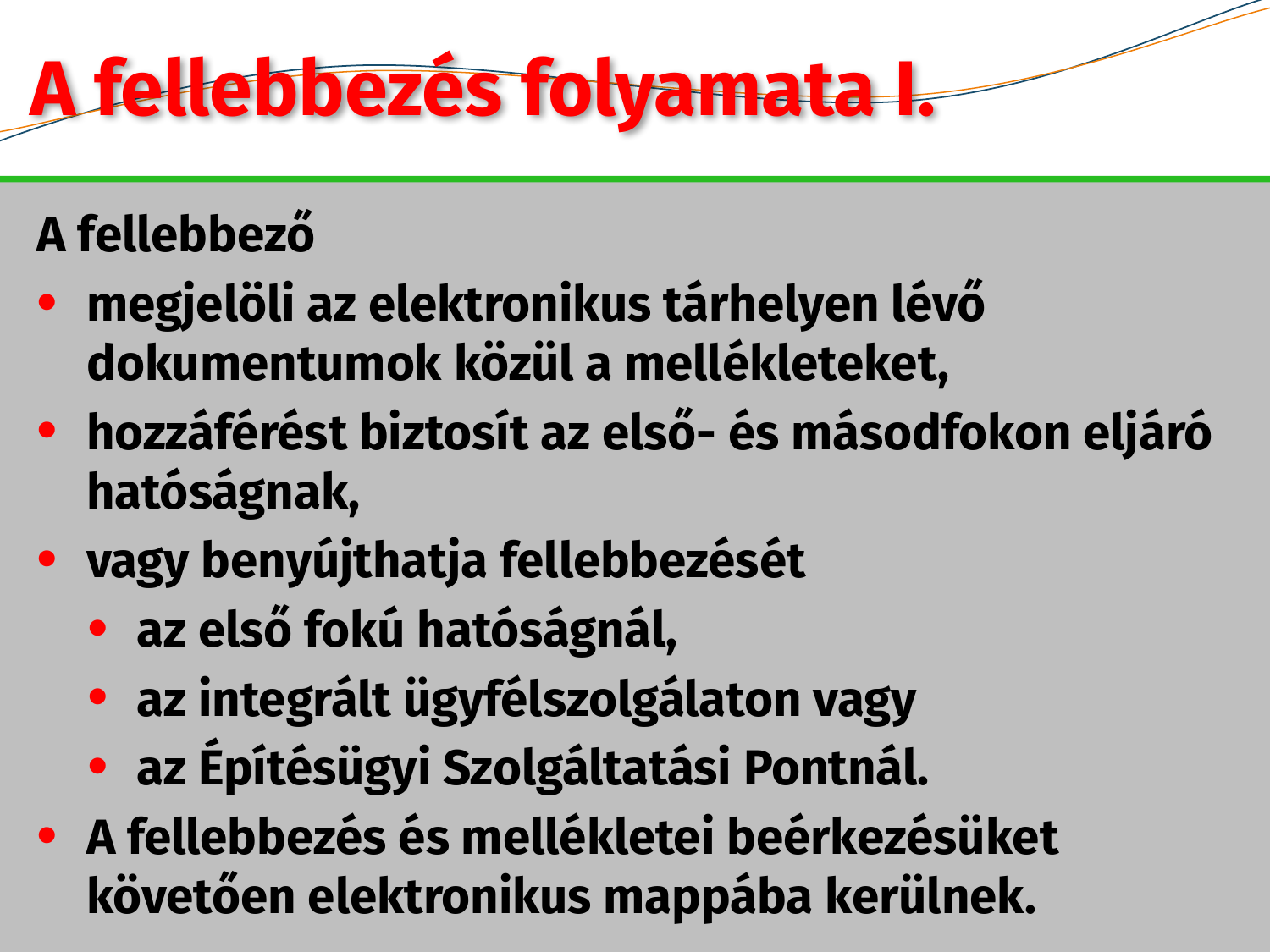

# A fellebbezés folyamata I.

A fellebbező
megjelöli az elektronikus tárhelyen lévő dokumentumok közül a mellékleteket,
hozzáférést biztosít az első- és másodfokon eljáró hatóságnak,
vagy benyújthatja fellebbezését
az első fokú hatóságnál,
az integrált ügyfélszolgálaton vagy
az Építésügyi Szolgáltatási Pontnál.
A fellebbezés és mellékletei beérkezésüket követően elektronikus mappába kerülnek.